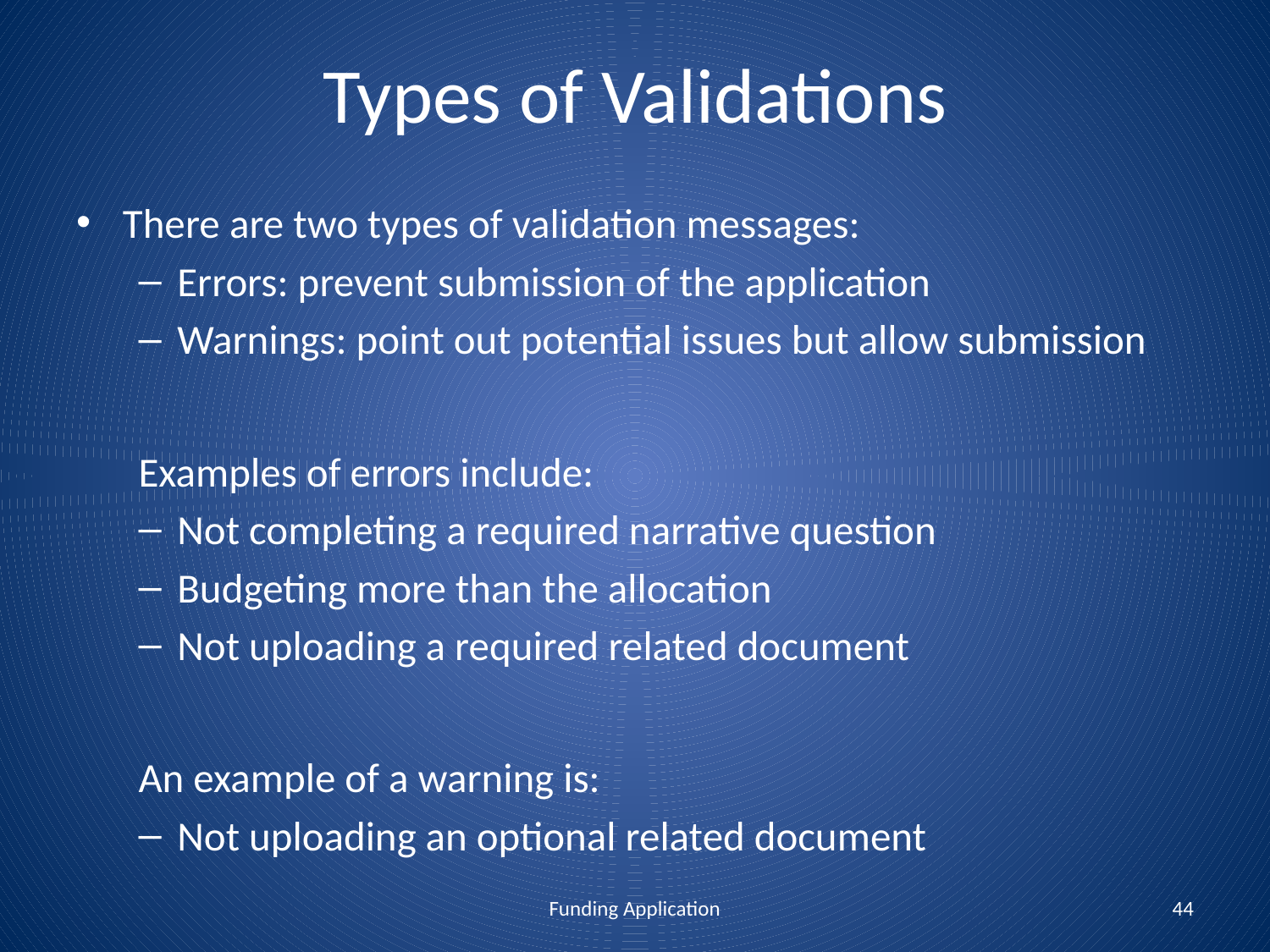

# Types of Validations
There are two types of validation messages:
Errors: prevent submission of the application
Warnings: point out potential issues but allow submission

Examples of errors include:
Not completing a required narrative question
Budgeting more than the allocation
Not uploading a required related document

An example of a warning is:
Not uploading an optional related document
Funding Application
44